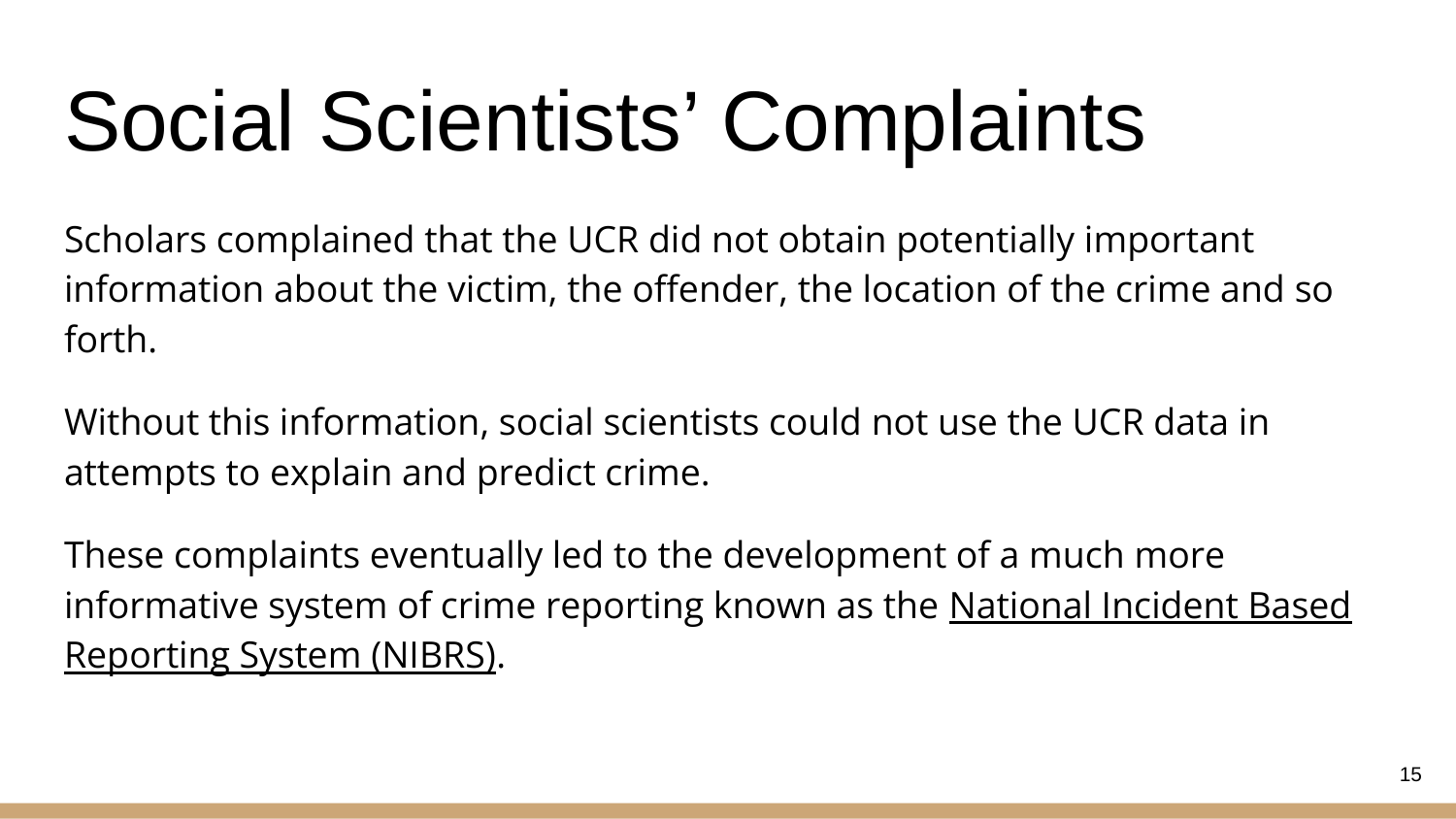

# Social Scientists’ Complaints
Scholars complained that the UCR did not obtain potentially important information about the victim, the offender, the location of the crime and so forth.
Without this information, social scientists could not use the UCR data in attempts to explain and predict crime.
These complaints eventually led to the development of a much more informative system of crime reporting known as the National Incident Based Reporting System (NIBRS).
15